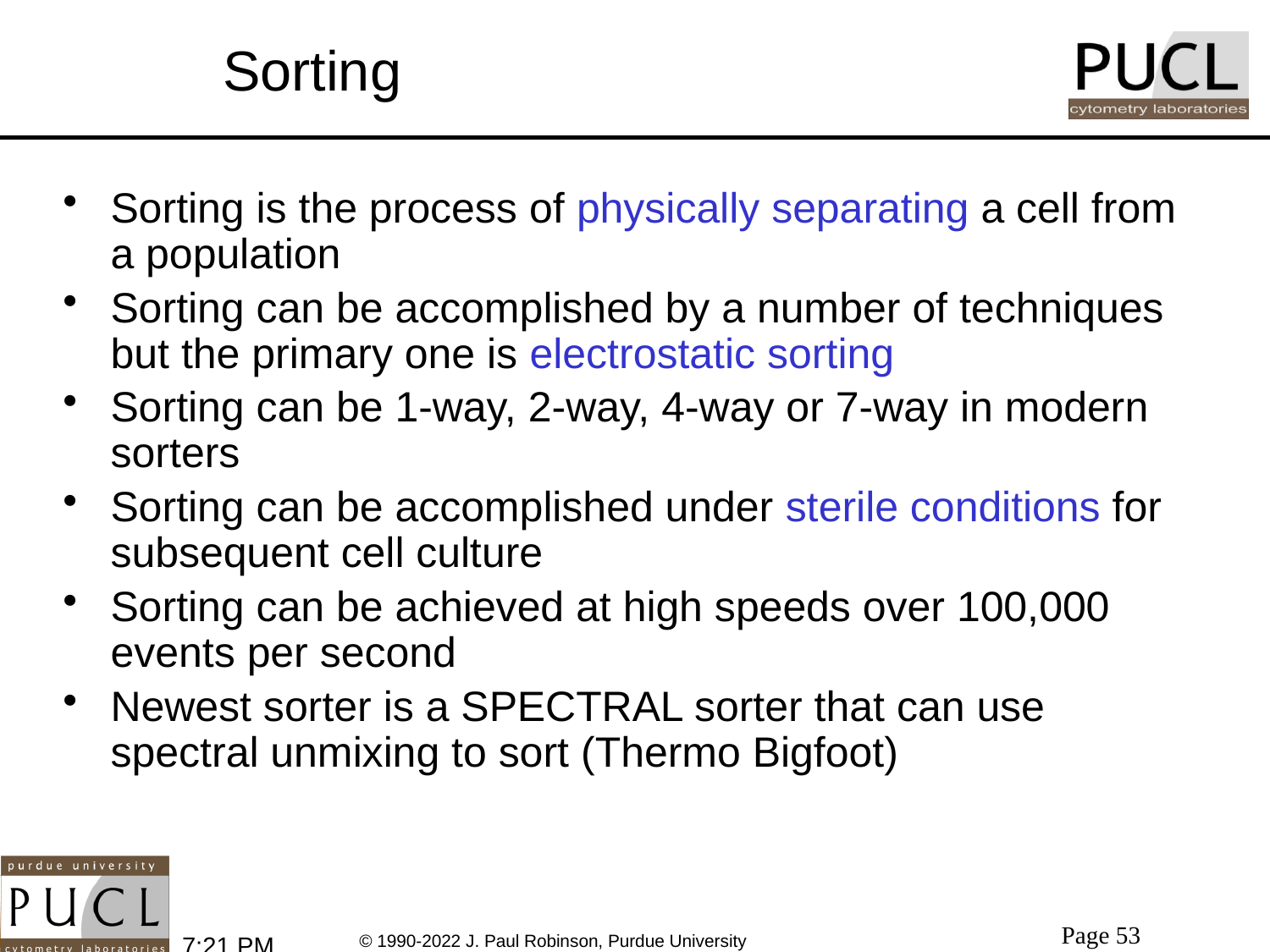

# Sorting
Sorting is the process of physically separating a cell from a population
Sorting can be accomplished by a number of techniques but the primary one is electrostatic sorting
Sorting can be 1-way, 2-way, 4-way or 7-way in modern sorters
Sorting can be accomplished under sterile conditions for subsequent cell culture
Sorting can be achieved at high speeds over 100,000 events per second
Newest sorter is a SPECTRAL sorter that can use spectral unmixing to sort (Thermo Bigfoot)
Page 53
7:21 PM
© 1990-2022 J. Paul Robinson, Purdue University